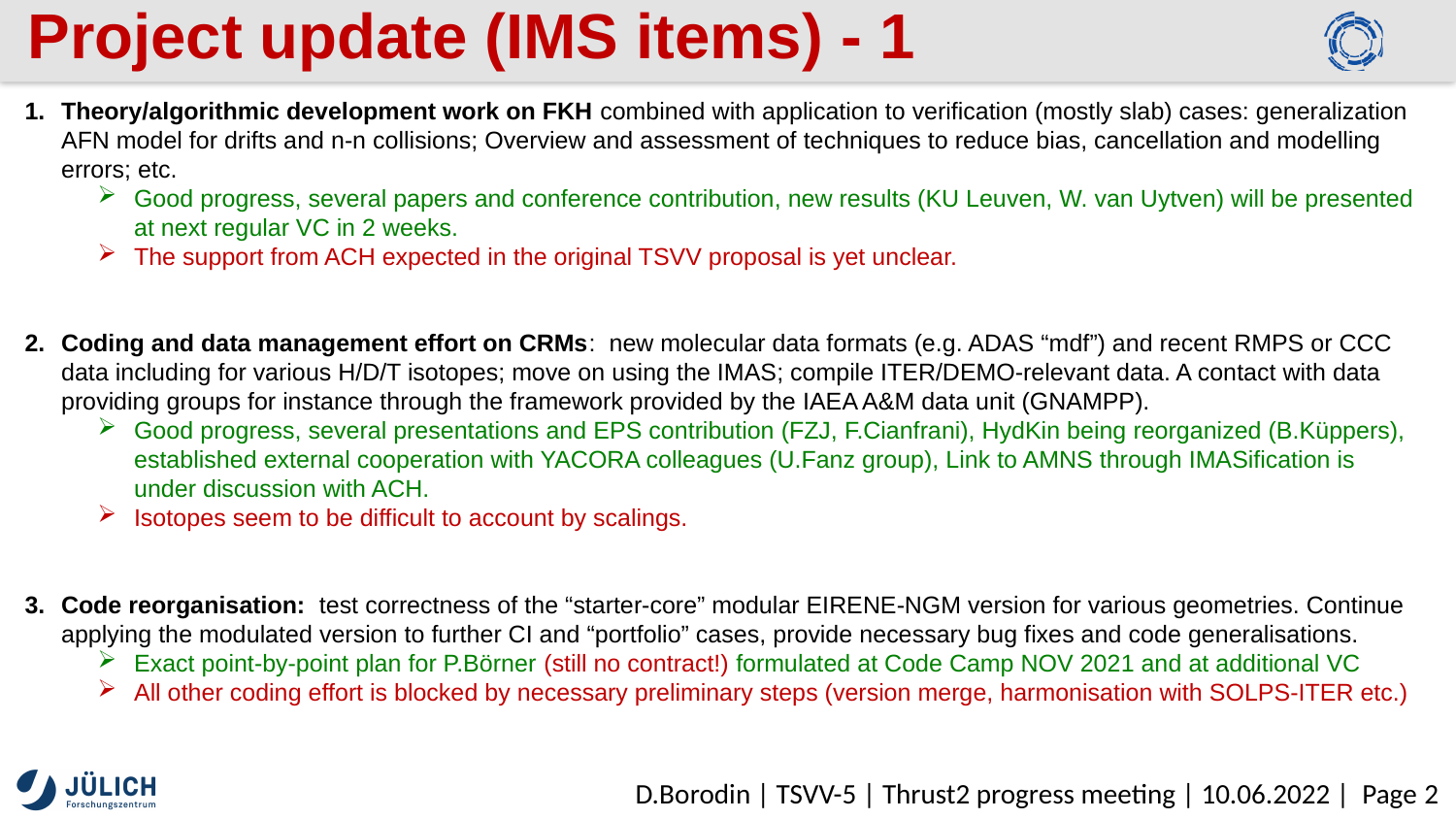

# Project update (IMS items) - 1
Theory/algorithmic development work on FKH combined with application to verification (mostly slab) cases: generalization AFN model for drifts and n-n collisions; Overview and assessment of techniques to reduce bias, cancellation and modelling errors; etc.
Good progress, several papers and conference contribution, new results (KU Leuven, W. van Uytven) will be presented at next regular VC in 2 weeks.
The support from ACH expected in the original TSVV proposal is yet unclear.

Coding and data management effort on CRMs:  new molecular data formats (e.g. ADAS “mdf”) and recent RMPS or CCC data including for various H/D/T isotopes; move on using the IMAS; compile ITER/DEMO-relevant data. A contact with data providing groups for instance through the framework provided by the IAEA A&M data unit (GNAMPP).
Good progress, several presentations and EPS contribution (FZJ, F.Cianfrani), HydKin being reorganized (B.Küppers), established external cooperation with YACORA colleagues (U.Fanz group), Link to AMNS through IMASification is under discussion with ACH.
Isotopes seem to be difficult to account by scalings.

Code reorganisation:  test correctness of the “starter-core” modular EIRENE-NGM version for various geometries. Continue applying the modulated version to further CI and “portfolio” cases, provide necessary bug fixes and code generalisations.
Exact point-by-point plan for P.Börner (still no contract!) formulated at Code Camp NOV 2021 and at additional VC
All other coding effort is blocked by necessary preliminary steps (version merge, harmonisation with SOLPS-ITER etc.)